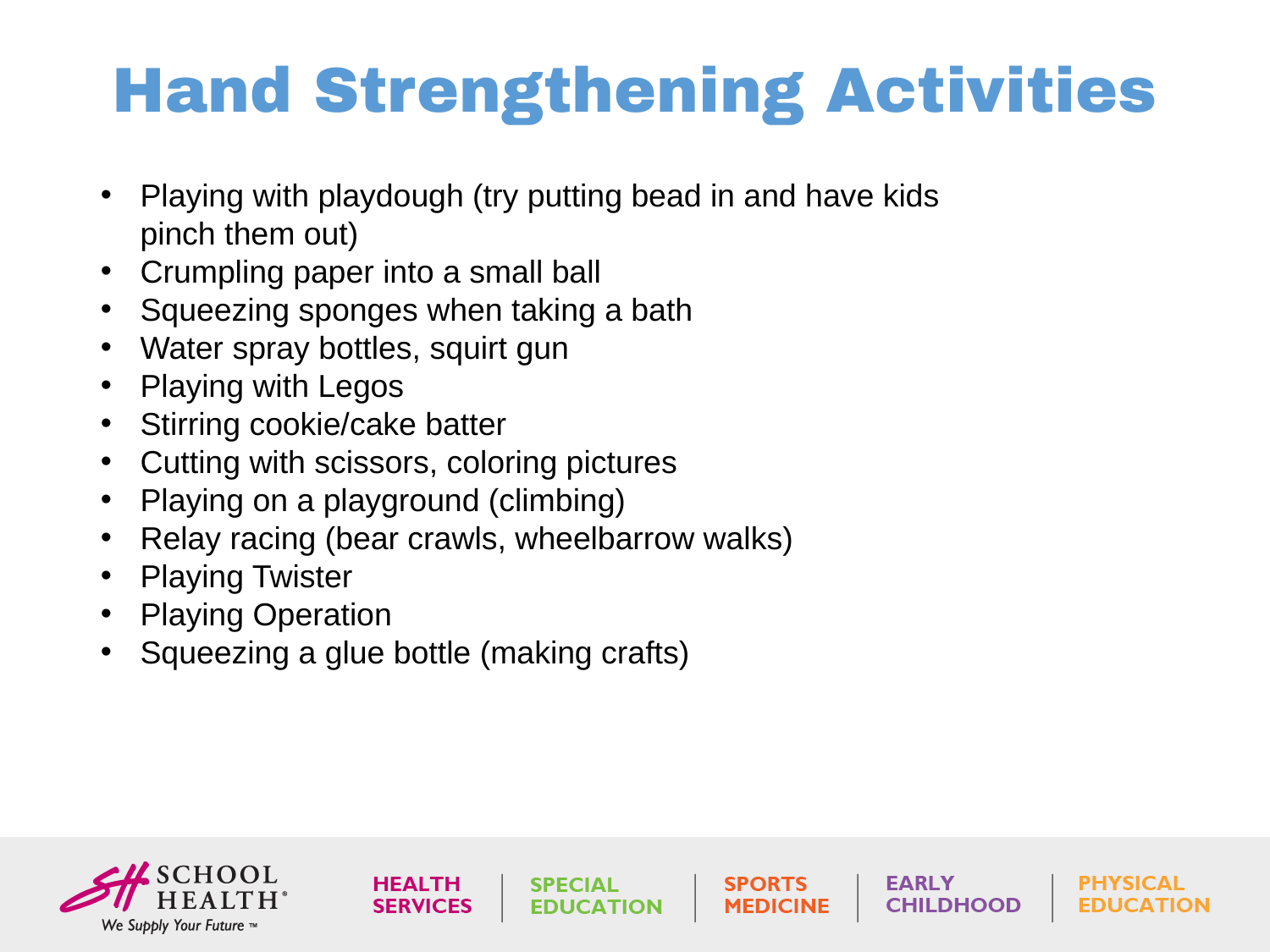

# Hand Strengthening Activities
Playing with playdough (try putting bead in and have kids pinch them out)
Crumpling paper into a small ball
Squeezing sponges when taking a bath
Water spray bottles, squirt gun
Playing with Legos
Stirring cookie/cake batter
Cutting with scissors, coloring pictures
Playing on a playground (climbing)
Relay racing (bear crawls, wheelbarrow walks)
Playing Twister
Playing Operation
Squeezing a glue bottle (making crafts)